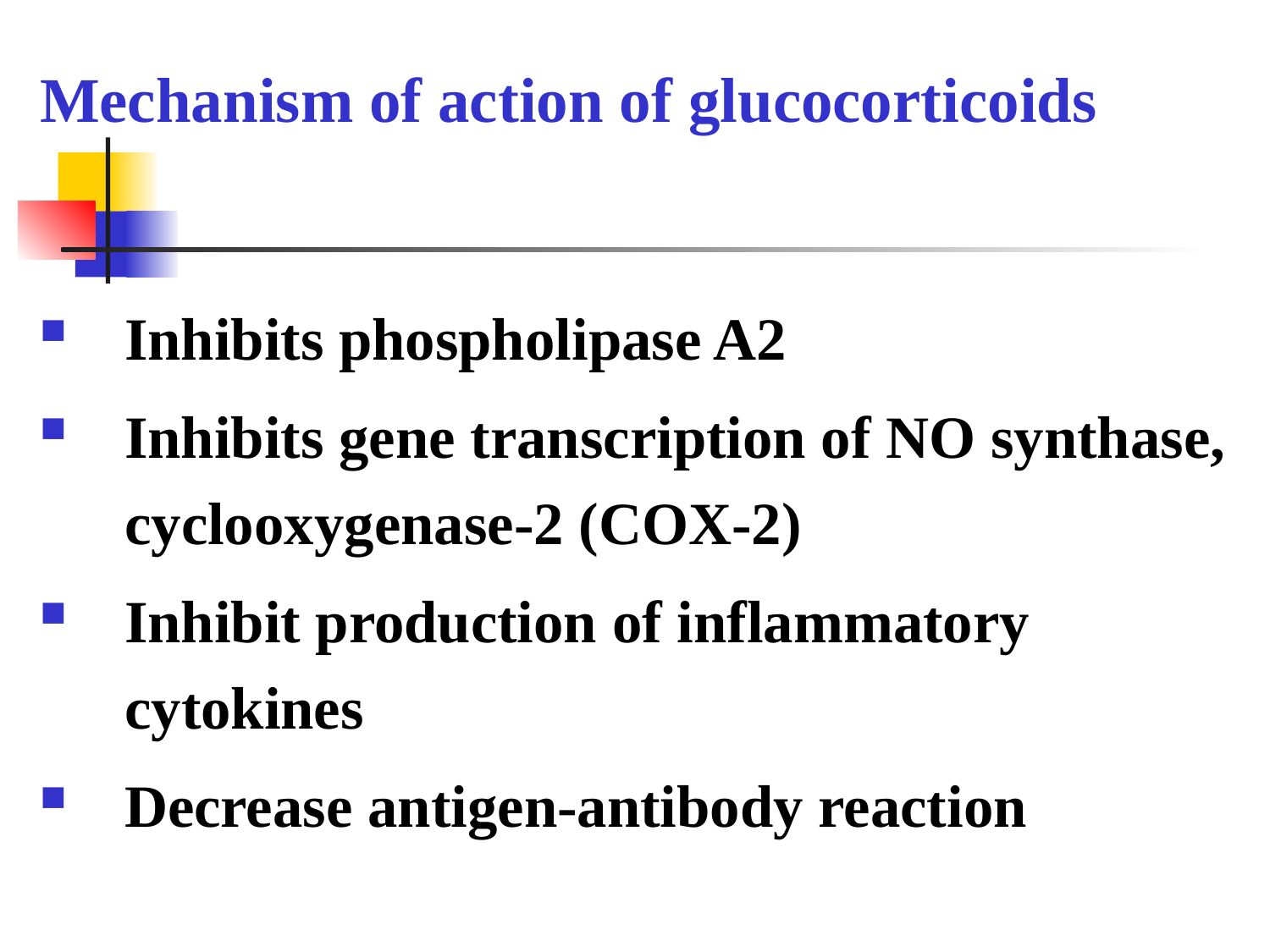

Mechanism of action of glucocorticoids

Inhibits phospholipase A2
Inhibits gene transcription of NO synthase, cyclooxygenase-2 (COX-2)
Inhibit production of inflammatory cytokines
Decrease antigen-antibody reaction